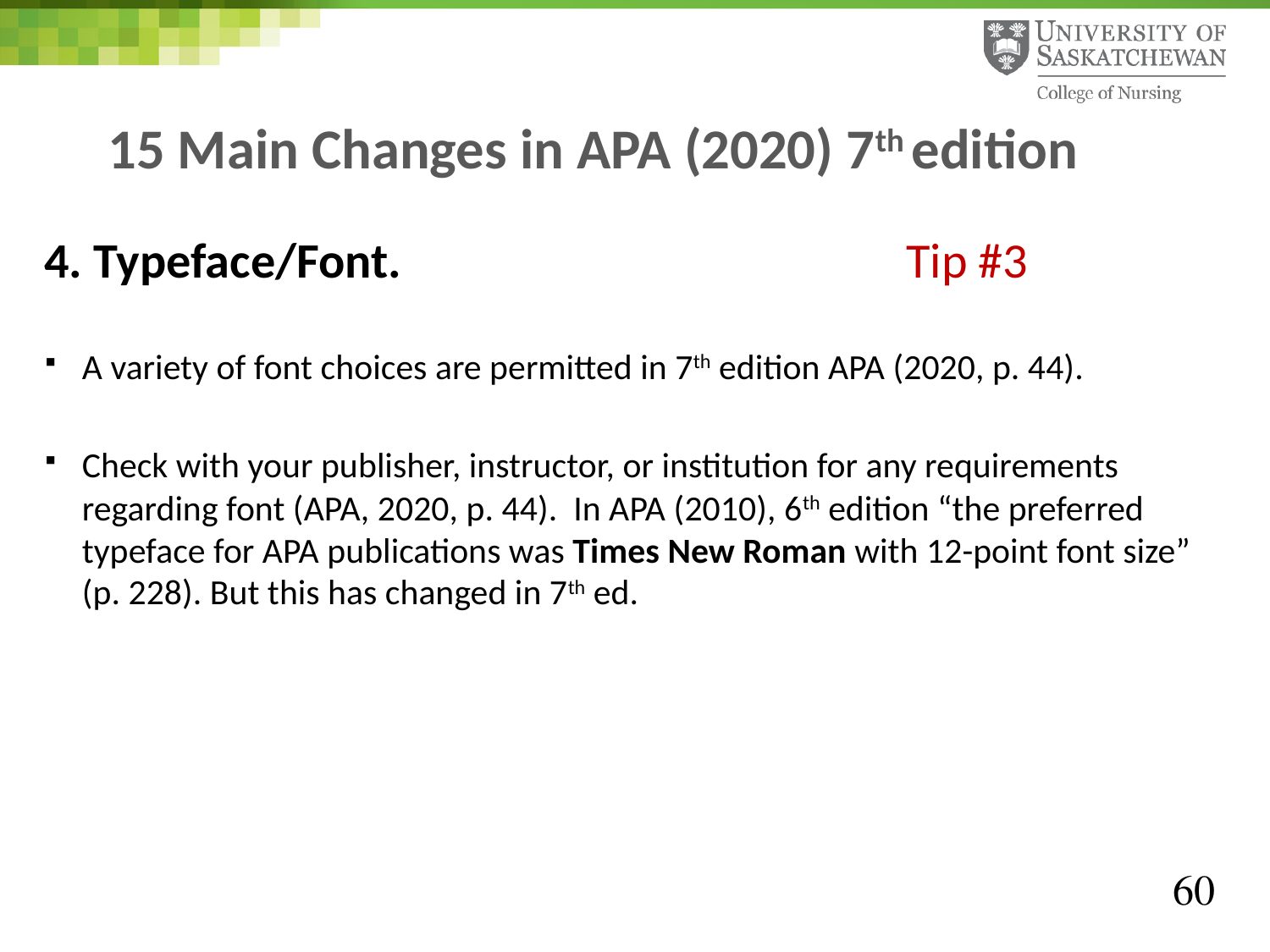

# 15 Main Changes in APA (2020) 7th edition
4. Typeface/Font.                                             Tip #3

A variety of font choices are permitted in 7th edition APA (2020, p. 44).

Check with your publisher, instructor, or institution for any requirements regarding font (APA, 2020, p. 44).  In APA (2010), 6th edition “the preferred typeface for APA publications was Times New Roman with 12-point font size” (p. 228). But this has changed in 7th ed.